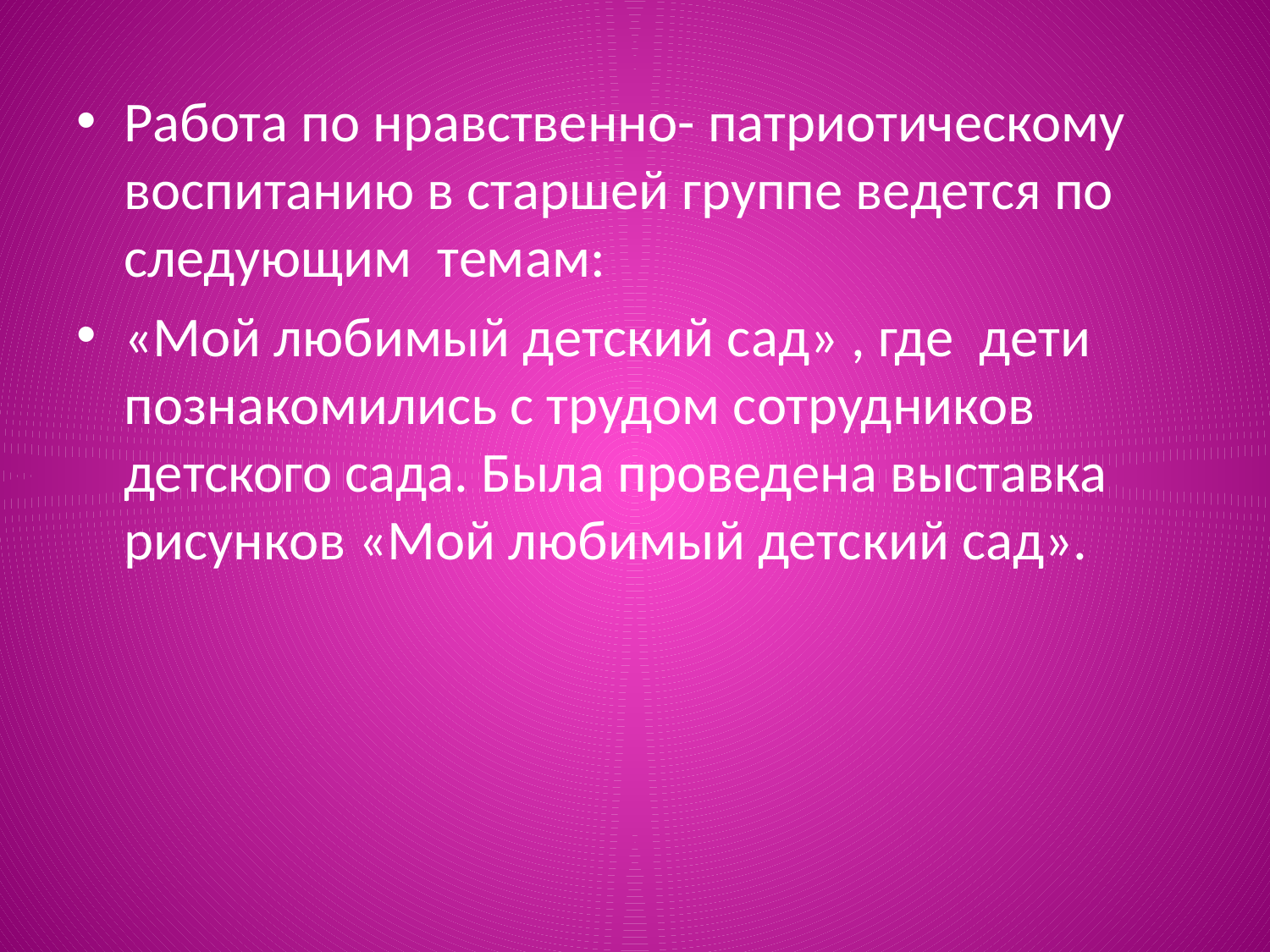

#
Работа по нравственно- патриотическому воспитанию в старшей группе ведется по  следующим  темам:
«Мой любимый детский сад» , где  дети познакомились с трудом сотрудников детского сада. Была проведена выставка рисунков «Мой любимый детский сад».